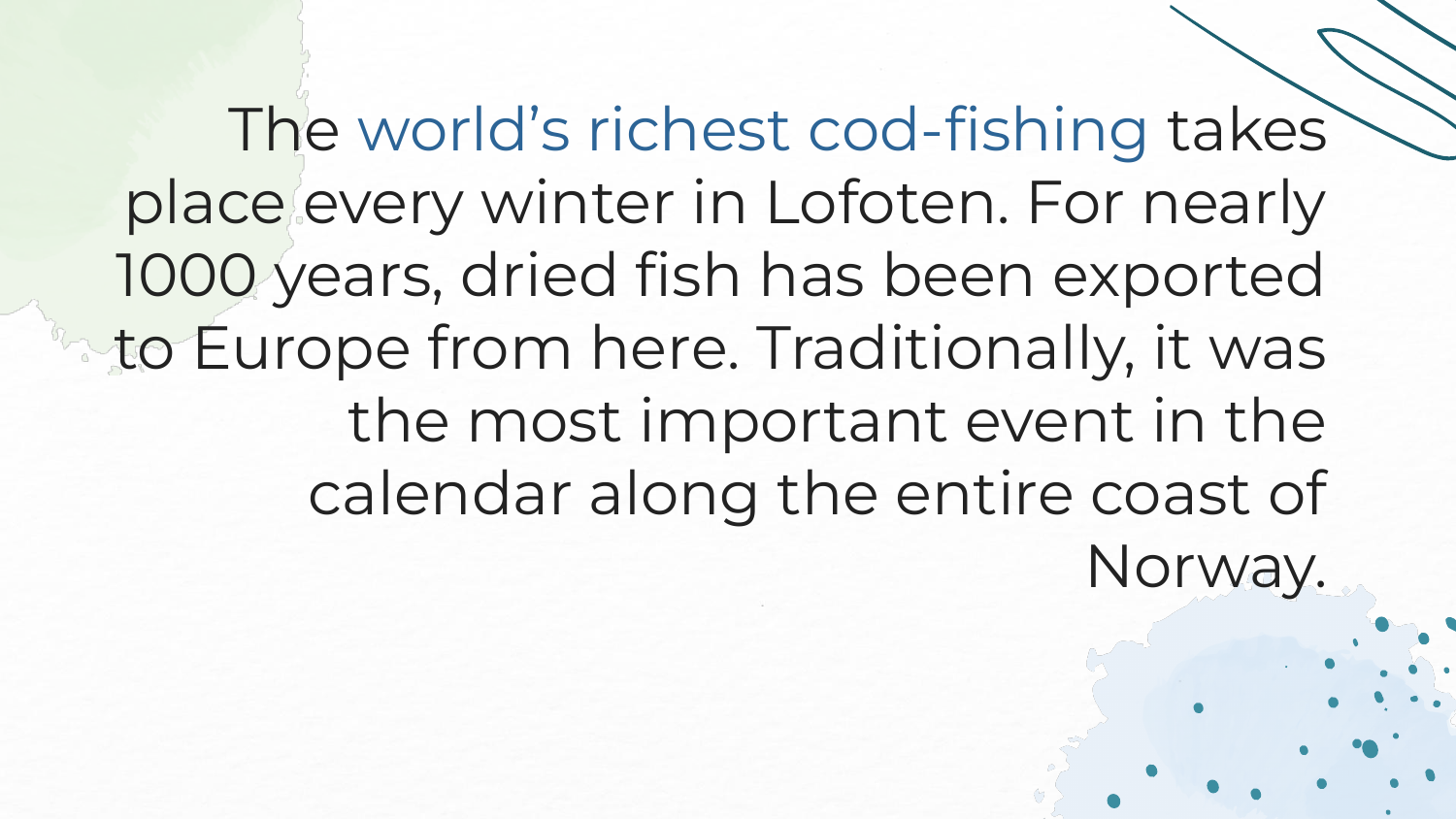

# The world’s richest cod-fishing takes place every winter in Lofoten. For nearly 1000 years, dried fish has been exported to Europe from here. Traditionally, it was the most important event in the calendar along the entire coast of Norway.